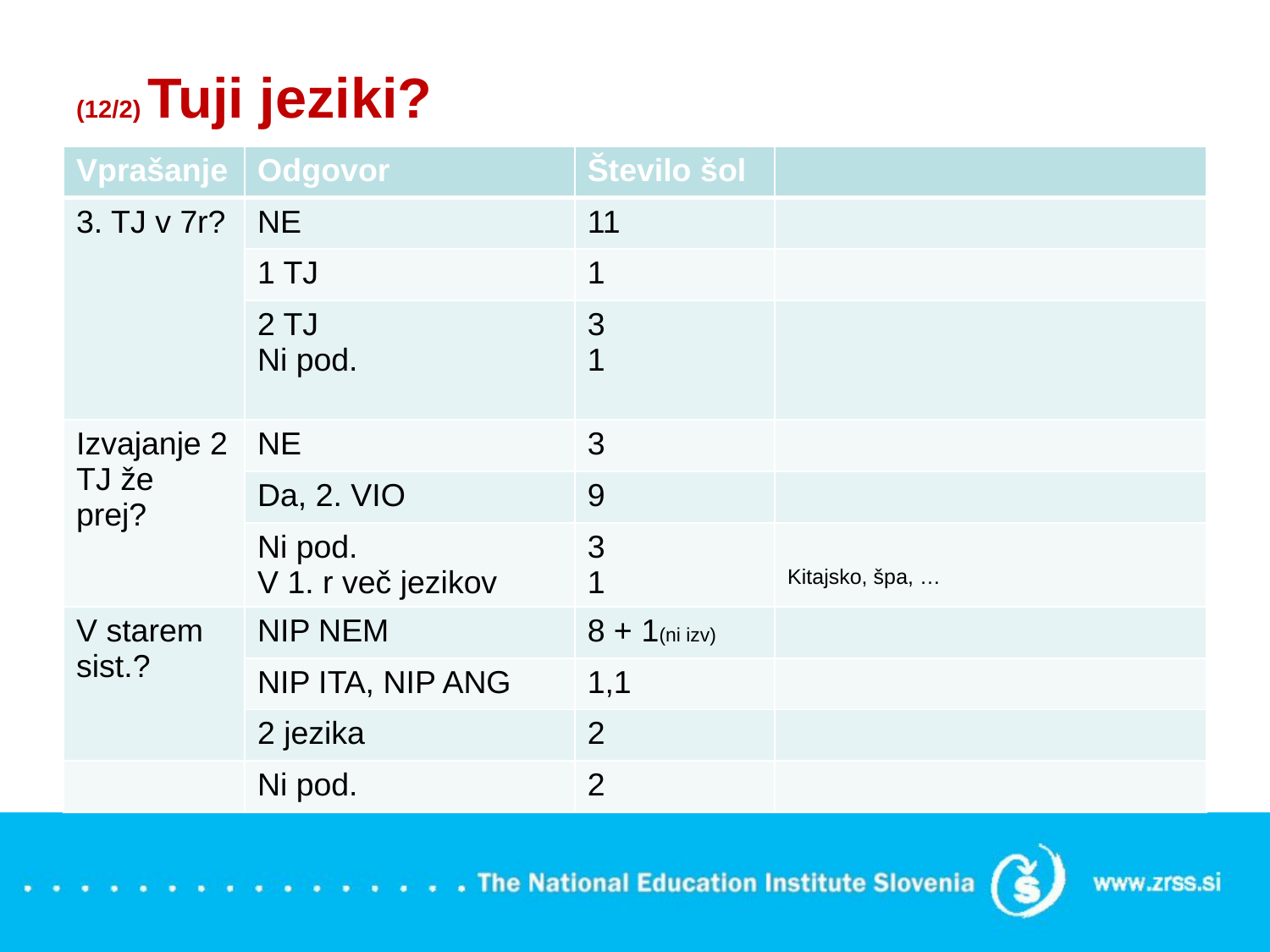

# (12/2) Tuji jeziki?
| Vprašanje | Odgovor | Število šol |  |
| --- | --- | --- | --- |
| 3. TJ v 7r? | NE | 11 |  |
|  | 1 TJ | 1 |  |
|  | 2 TJ Ni pod. | 3 1 |  |
| Izvajanje 2 TJ že prej? | NE | 3 |  |
|  | Da, 2. VIO | 9 |  |
|  | Ni pod. V 1. r več jezikov | 3 1 | Kitajsko, špa, … |
| V starem sist.? | NIP NEM | 8 + 1(ni izv) |  |
|  | NIP ITA, NIP ANG | 1,1 |  |
|  | 2 jezika | 2 |  |
|  | Ni pod. | 2 |  |